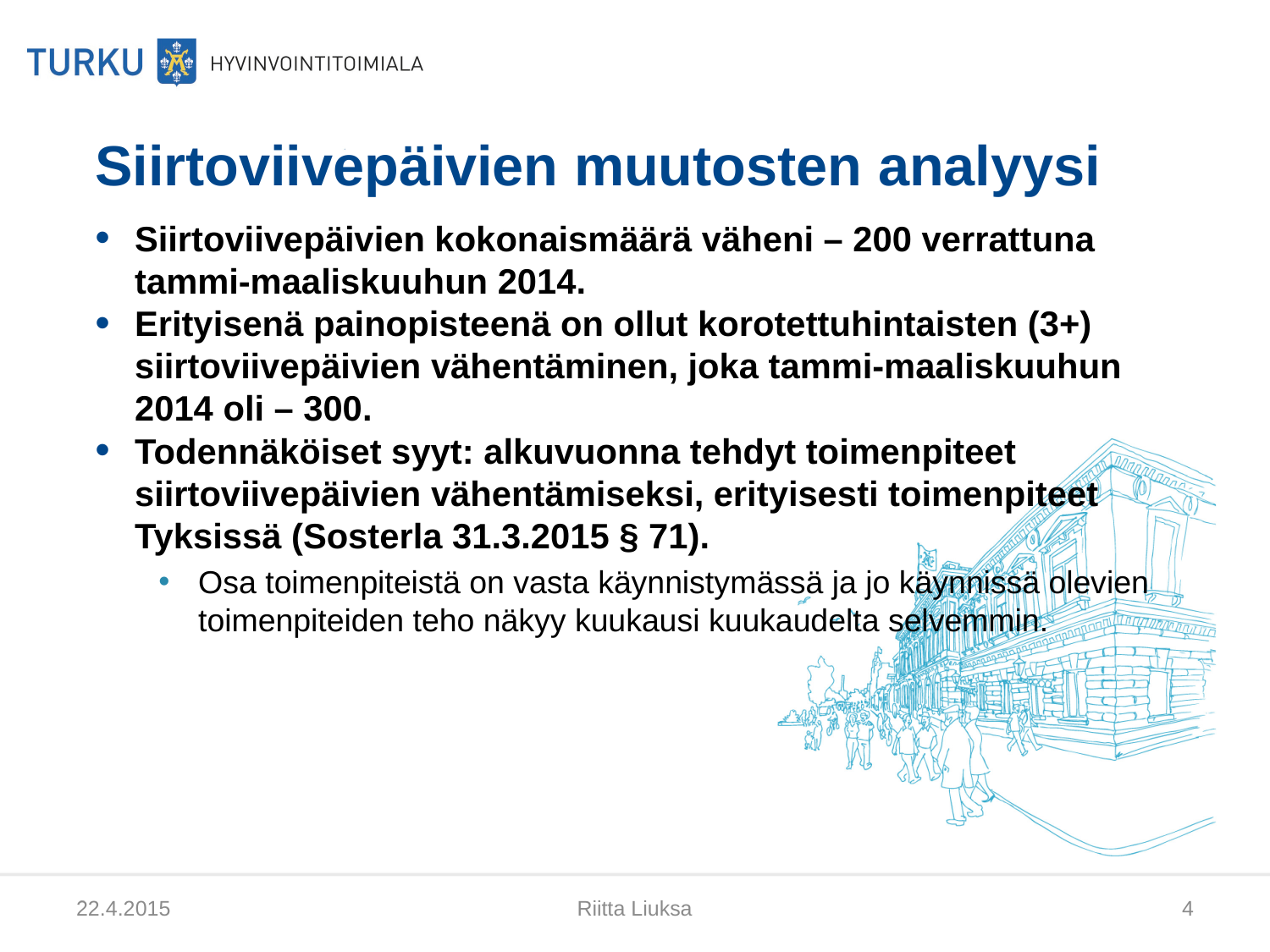

# Siirtoviivepäivien muutosten analyysi
Siirtoviivepäivien kokonaismäärä väheni – 200 verrattuna tammi-maaliskuuhun 2014.
Erityisenä painopisteenä on ollut korotettuhintaisten (3+) siirtoviivepäivien vähentäminen, joka tammi-maaliskuuhun 2014 oli – 300.
Todennäköiset syyt: alkuvuonna tehdyt toimenpiteet siirtoviivepäivien vähentämiseksi, erityisesti toimenpiteet Tyksissä (Sosterla 31.3.2015 § 71).
Osa toimenpiteistä on vasta käynnistymässä ja jo käynnissä olevien toimenpiteiden teho näkyy kuukausi kuukaudelta selvemmin.
22.4.2015
Riitta Liuksa
4